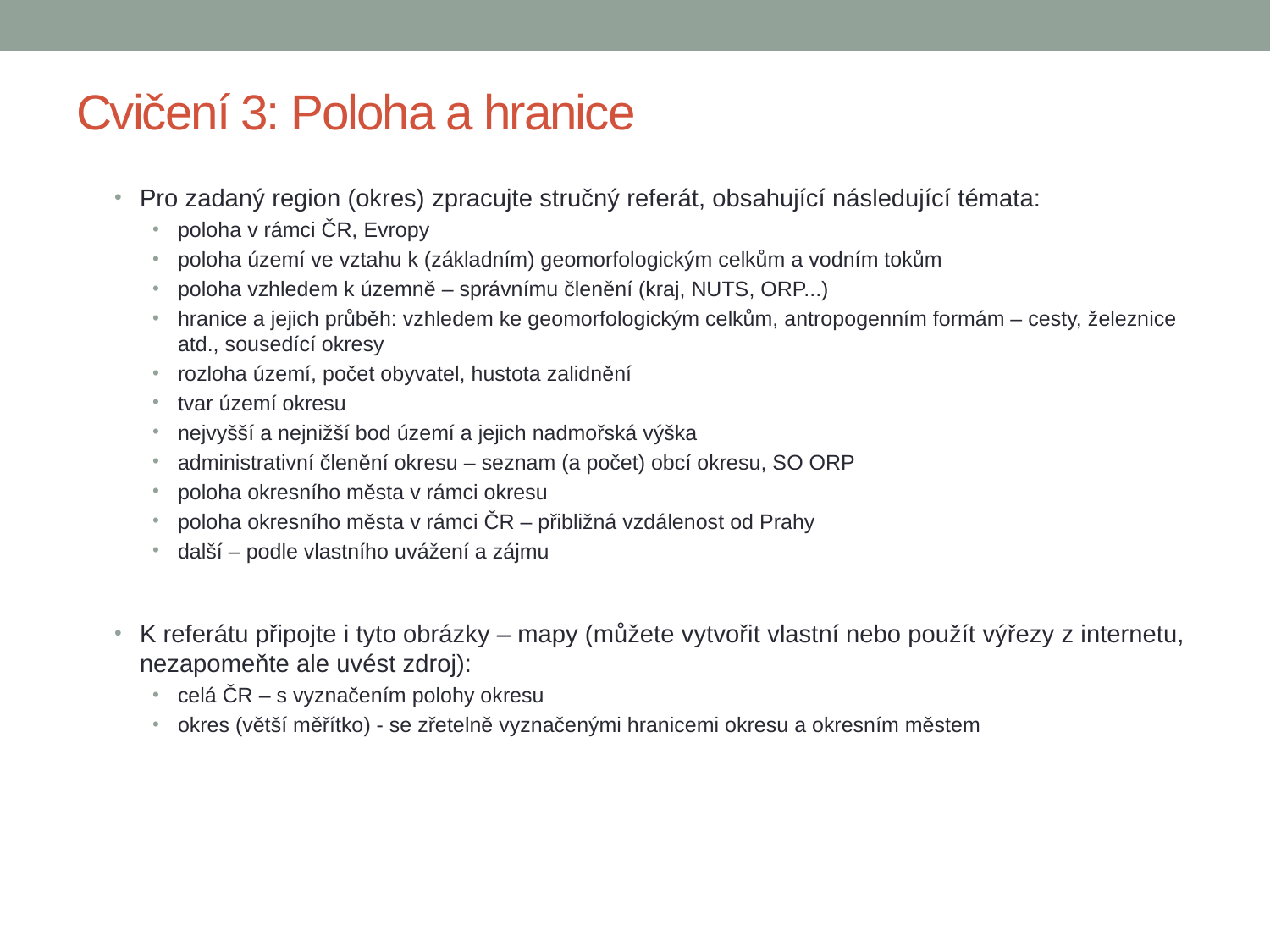

# Cvičení 3: Poloha a hranice
Pro zadaný region (okres) zpracujte stručný referát, obsahující následující témata:
poloha v rámci ČR, Evropy
poloha území ve vztahu k (základním) geomorfologickým celkům a vodním tokům
poloha vzhledem k územně – správnímu členění (kraj, NUTS, ORP...)
hranice a jejich průběh: vzhledem ke geomorfologickým celkům, antropogenním formám – cesty, železnice atd., sousedící okresy
rozloha území, počet obyvatel, hustota zalidnění
tvar území okresu
nejvyšší a nejnižší bod území a jejich nadmořská výška
administrativní členění okresu – seznam (a počet) obcí okresu, SO ORP
poloha okresního města v rámci okresu
poloha okresního města v rámci ČR – přibližná vzdálenost od Prahy
další – podle vlastního uvážení a zájmu

K referátu připojte i tyto obrázky – mapy (můžete vytvořit vlastní nebo použít výřezy z internetu, nezapomeňte ale uvést zdroj):
celá ČR – s vyznačením polohy okresu
okres (větší měřítko) - se zřetelně vyznačenými hranicemi okresu a okresním městem